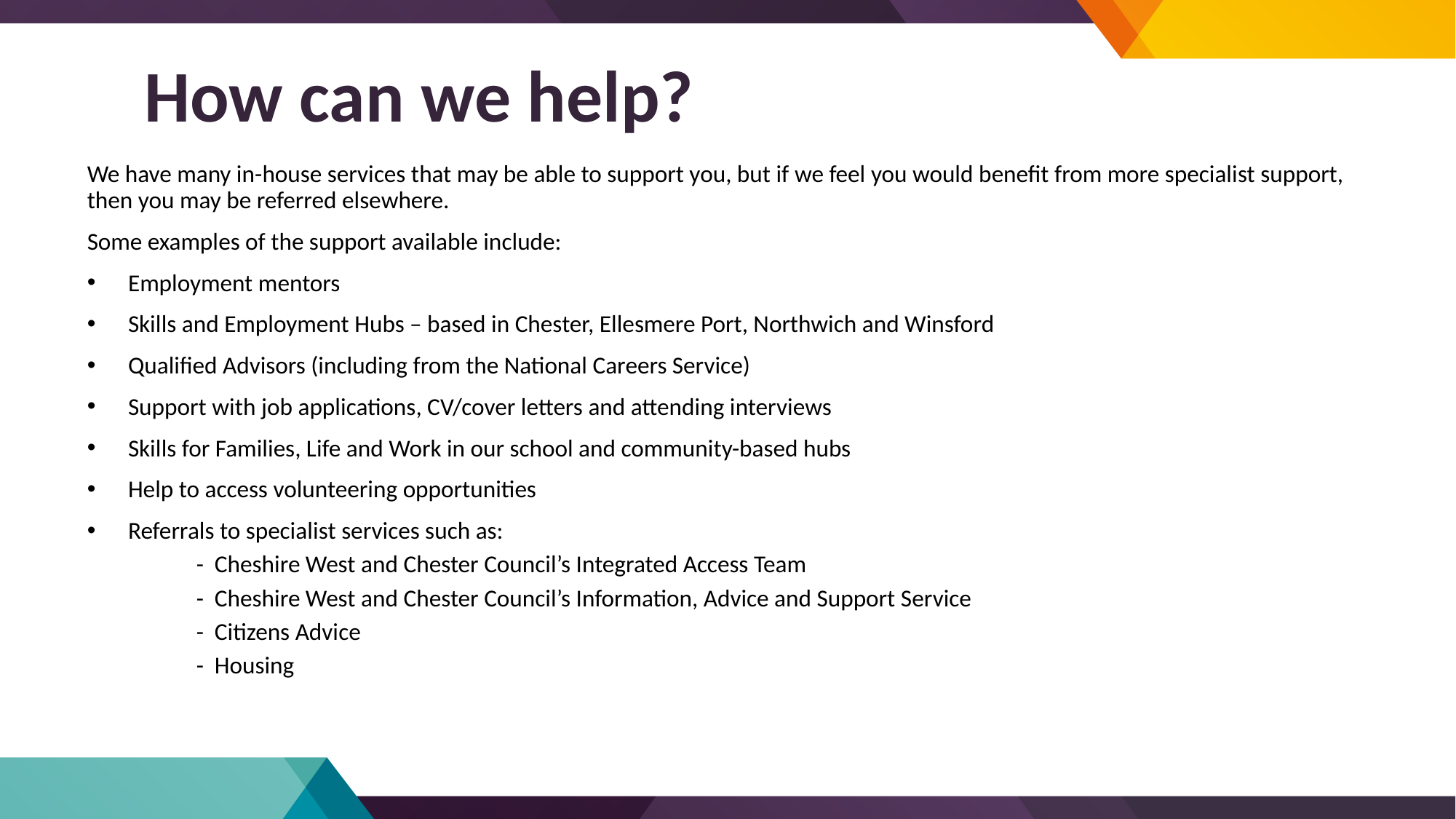

# How can we help?

We have many in-house services that may be able to support you, but if we feel you would benefit from more specialist support, then you may be referred elsewhere.
Some examples of the support available include:
Employment mentors
Skills and Employment Hubs – based in Chester, Ellesmere Port, Northwich and Winsford
Qualified Advisors (including from the National Careers Service)
Support with job applications, CV/cover letters and attending interviews
Skills for Families, Life and Work in our school and community-based hubs
Help to access volunteering opportunities
Referrals to specialist services such as:
-  Cheshire West and Chester Council’s Integrated Access Team
-  Cheshire West and Chester Council’s Information, Advice and Support Service
-  Citizens Advice
-  Housing